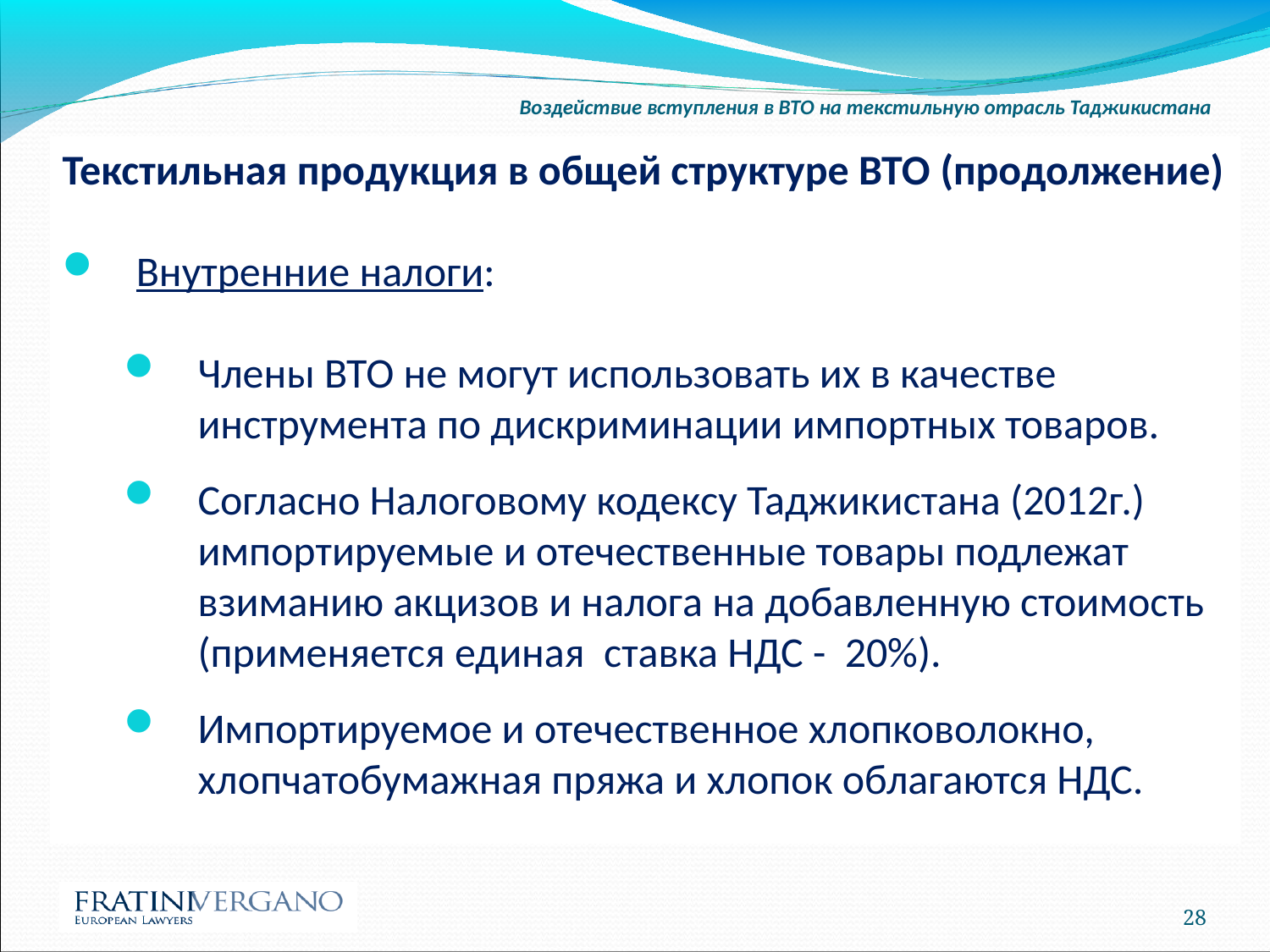

Воздействие вступления в ВТО на текстильную отрасль Таджикистана
Текстильная продукция в общей структуре ВТО (продолжение)

Внутренние налоги:

Члены ВТО не могут использовать их в качестве инструмента по дискриминации импортных товаров.

Согласно Налоговому кодексу Таджикистана (2012г.) импортируемые и отечественные товары подлежат взиманию акцизов и налога на добавленную стоимость (применяется единая  ставка НДС -  20%).

Импортируемое и отечественное хлопковолокно, хлопчатобумажная пряжа и хлопок облагаются НДС.

28